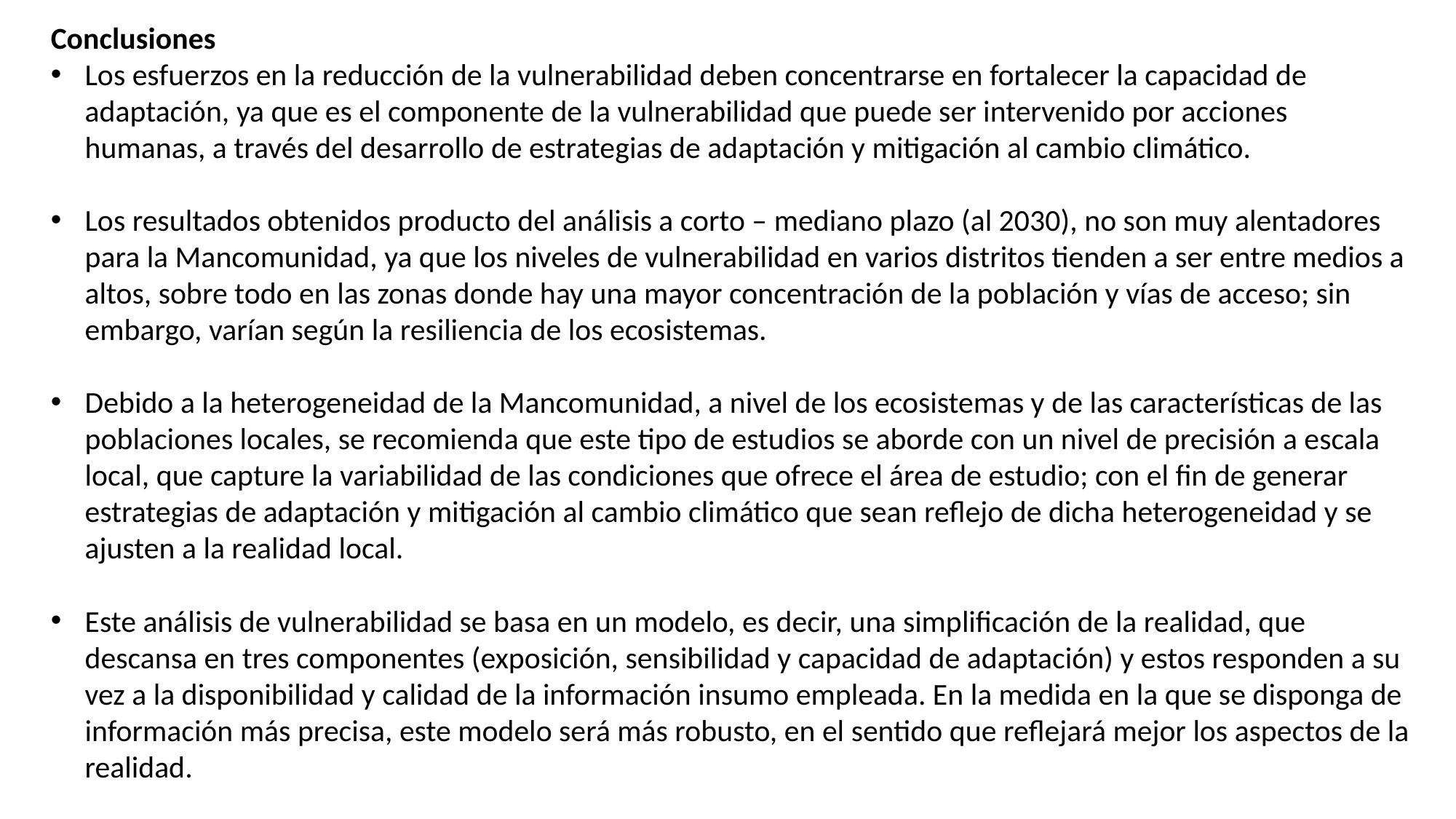

Conclusiones
Los esfuerzos en la reducción de la vulnerabilidad deben concentrarse en fortalecer la capacidad de adaptación, ya que es el componente de la vulnerabilidad que puede ser intervenido por acciones humanas, a través del desarrollo de estrategias de adaptación y mitigación al cambio climático.

Los resultados obtenidos producto del análisis a corto – mediano plazo (al 2030), no son muy alentadores para la Mancomunidad, ya que los niveles de vulnerabilidad en varios distritos tienden a ser entre medios a altos, sobre todo en las zonas donde hay una mayor concentración de la población y vías de acceso; sin embargo, varían según la resiliencia de los ecosistemas.

Debido a la heterogeneidad de la Mancomunidad, a nivel de los ecosistemas y de las características de las poblaciones locales, se recomienda que este tipo de estudios se aborde con un nivel de precisión a escala local, que capture la variabilidad de las condiciones que ofrece el área de estudio; con el fin de generar estrategias de adaptación y mitigación al cambio climático que sean reflejo de dicha heterogeneidad y se ajusten a la realidad local.

Este análisis de vulnerabilidad se basa en un modelo, es decir, una simplificación de la realidad, que descansa en tres componentes (exposición, sensibilidad y capacidad de adaptación) y estos responden a su vez a la disponibilidad y calidad de la información insumo empleada. En la medida en la que se disponga de información más precisa, este modelo será más robusto, en el sentido que reflejará mejor los aspectos de la realidad.